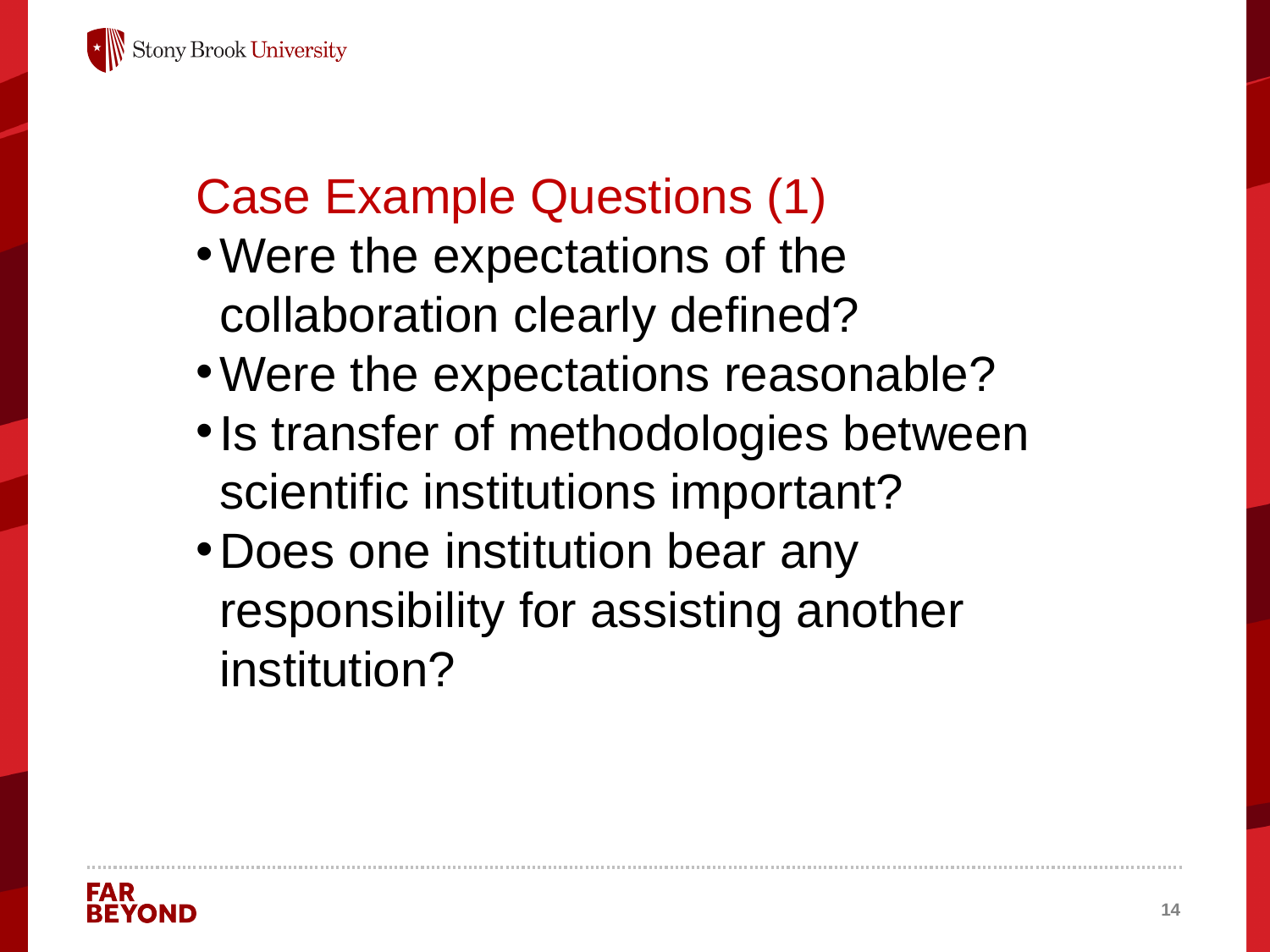

Case Example Questions (1)
Were the expectations of the collaboration clearly defined?
Were the expectations reasonable?
Is transfer of methodologies between scientific institutions important?
Does one institution bear any responsibility for assisting another institution?
14